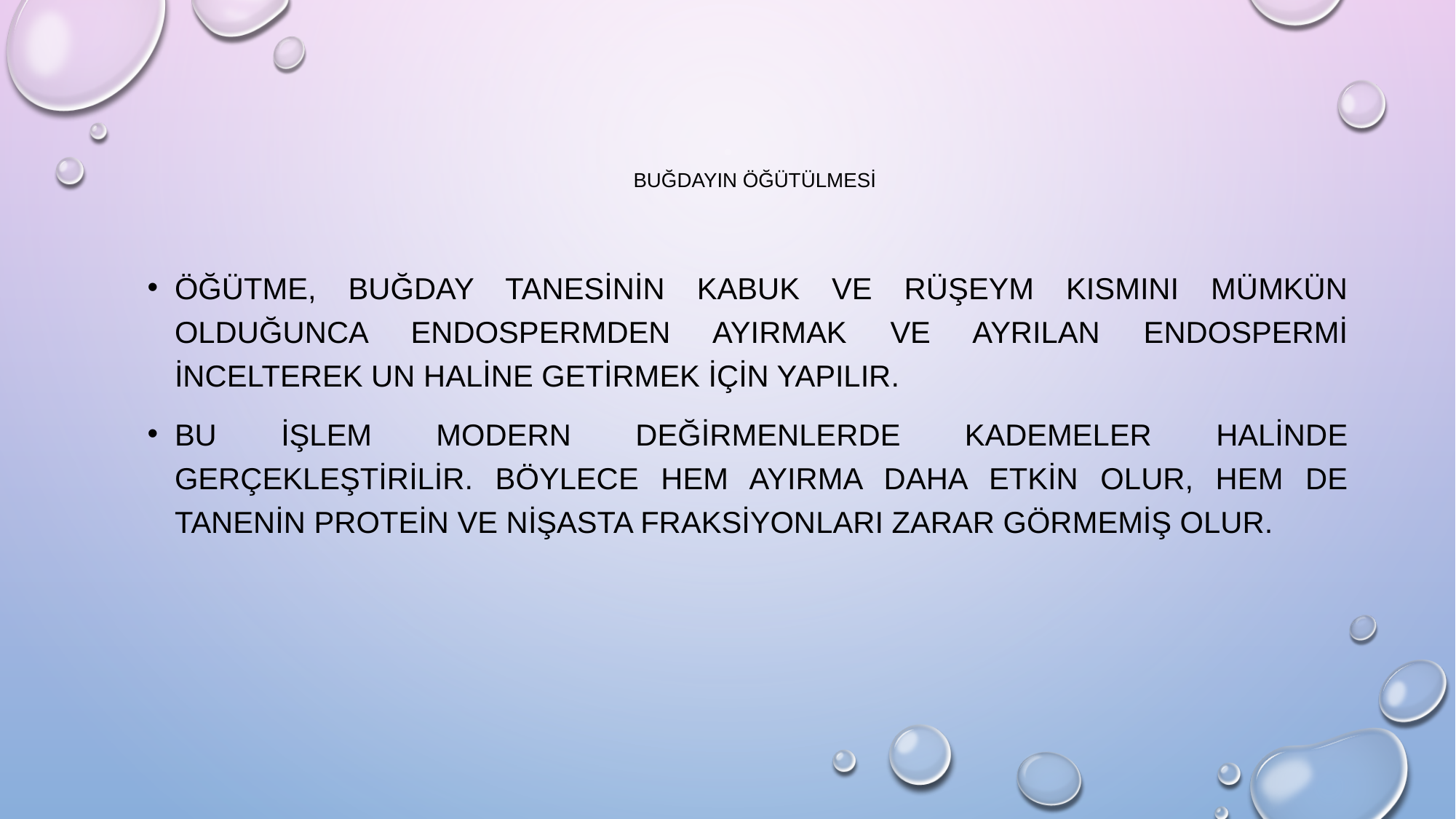

# BUĞDAYIN ÖĞÜTÜLMESİ
Öğütme, buğday tanesinin kabuk ve rüşeym kısmını mümkün olduğunca endospermden ayırmak ve ayrılan endospermi incelterek un haline getirmek için yapılır.
Bu işlem modern değirmenlerde kademeler halinde gerçekleştirilir. Böylece hem ayırma daha etkin olur, hem de tanenin protein ve nişasta fraksiyonları zarar görmemiş olur.